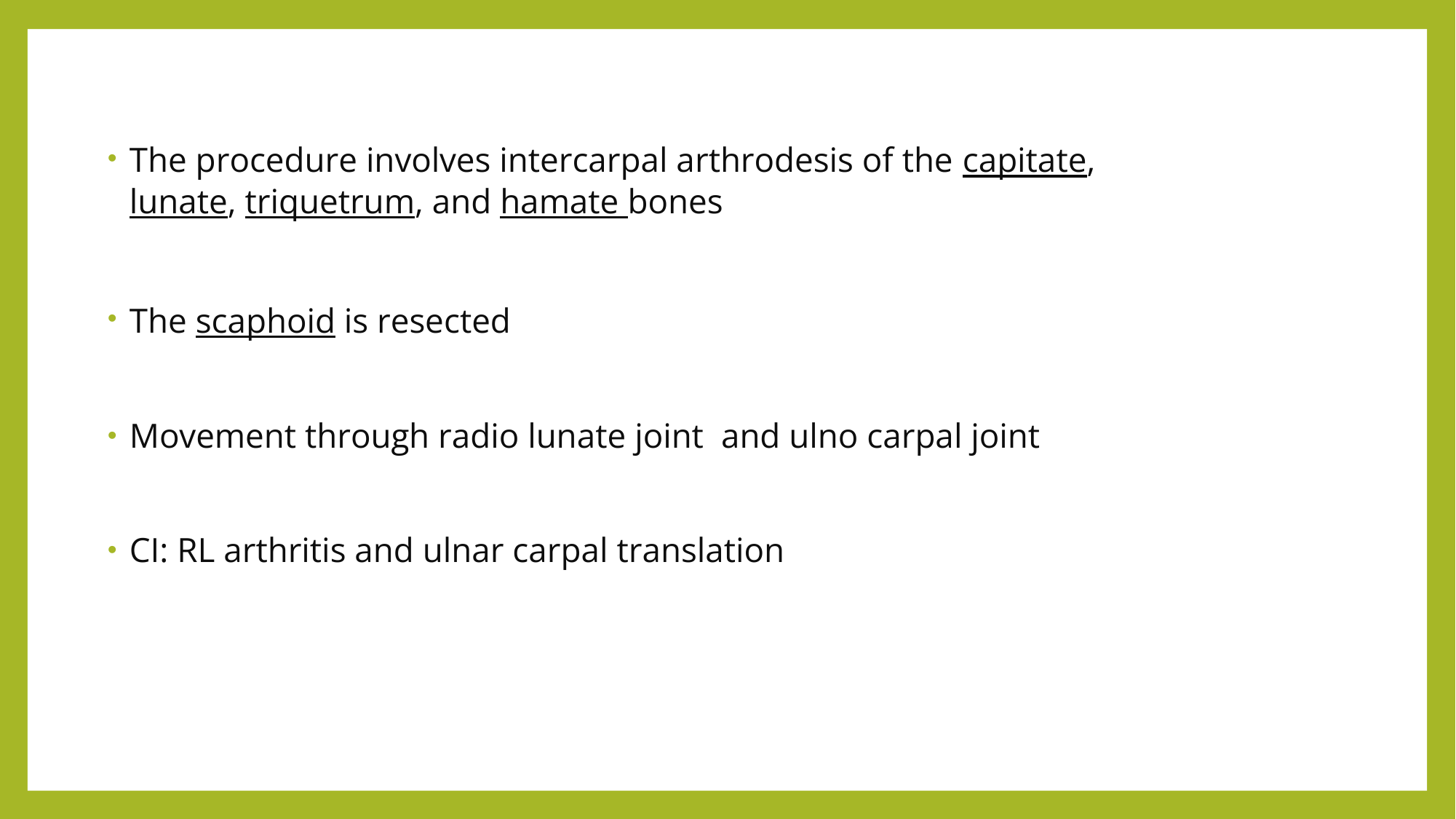

#
The procedure involves intercarpal arthrodesis of the capitate, lunate, triquetrum, and hamate bones

The scaphoid is resected

Movement through radio lunate joint  and ulno carpal joint

CI: RL arthritis and ulnar carpal translation